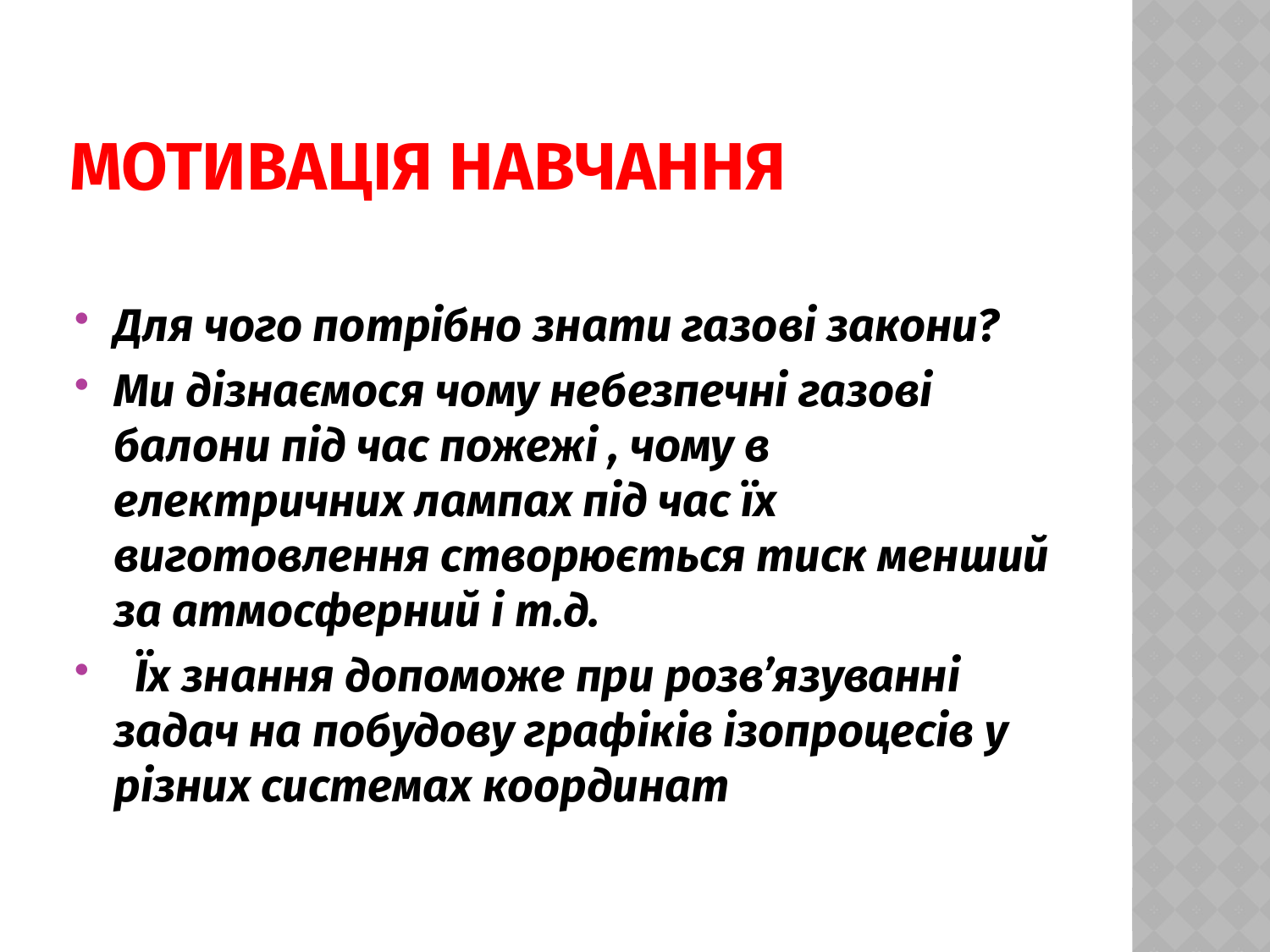

# Мотивація навчання

Для чого потрібно знати газові закони?
Ми дізнаємося чому небезпечні газові балони під час пожежі , чому в електричних лампах під час їх виготовлення створюється тиск менший за атмосферний і т.д.
  Їх знання допоможе при розв’язуванні задач на побудову графіків ізопроцесів у різних системах координат